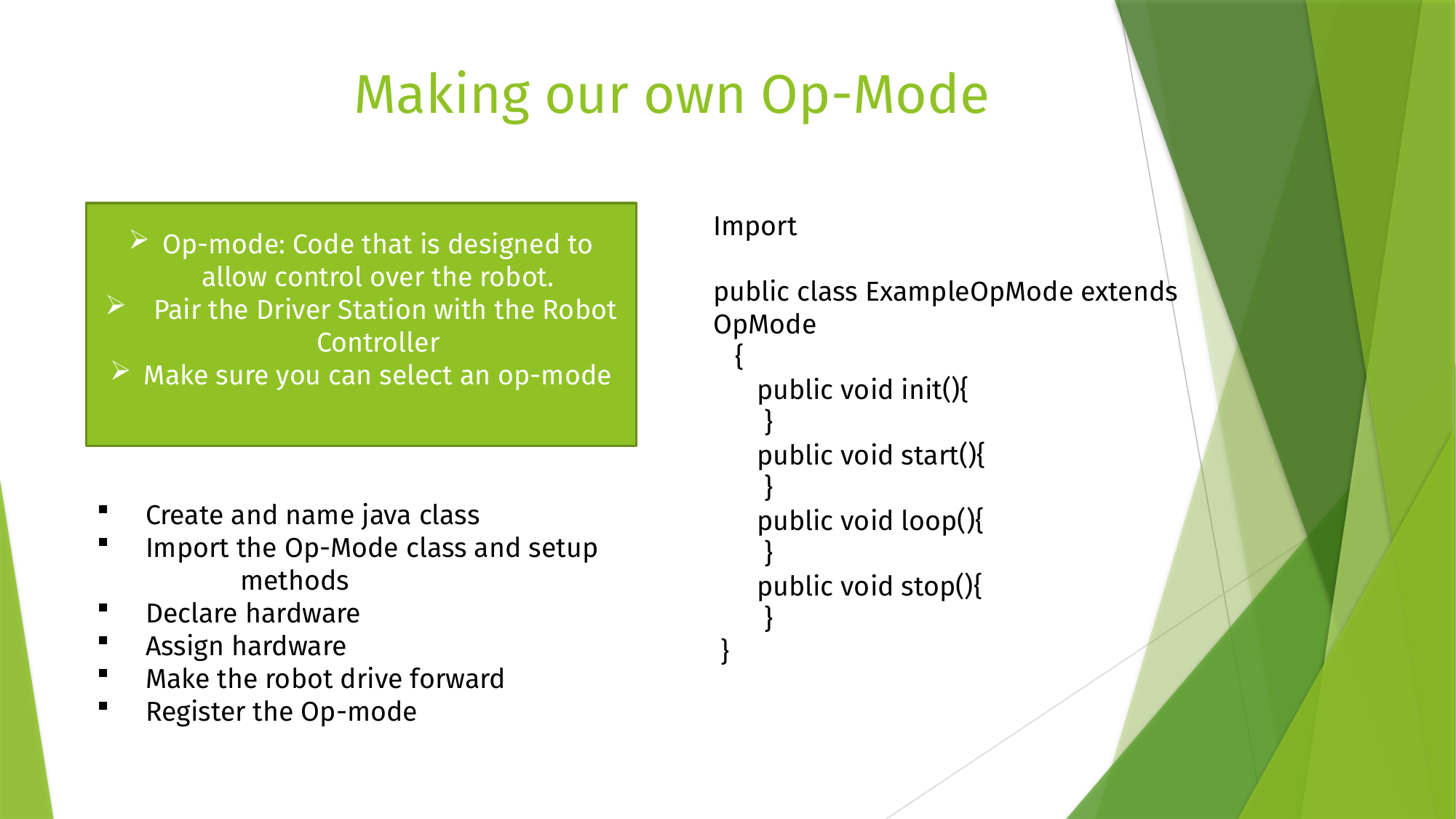

# Making our own Op-Mode
Op-mode: Code that is designed to allow control over the robot.
  Pair the Driver Station with the Robot Controller
Make sure you can select an op-mode

Import

public class ExampleOpMode extends OpMode
   {
      public void init(){
       }
      public void start(){
       }
      public void loop(){
       }
      public void stop(){
       }
 }

  Create and name java class
  Import the Op-Mode class and setup      	methods
  Declare hardware
  Assign hardware
  Make the robot drive forward
  Register the Op-mode